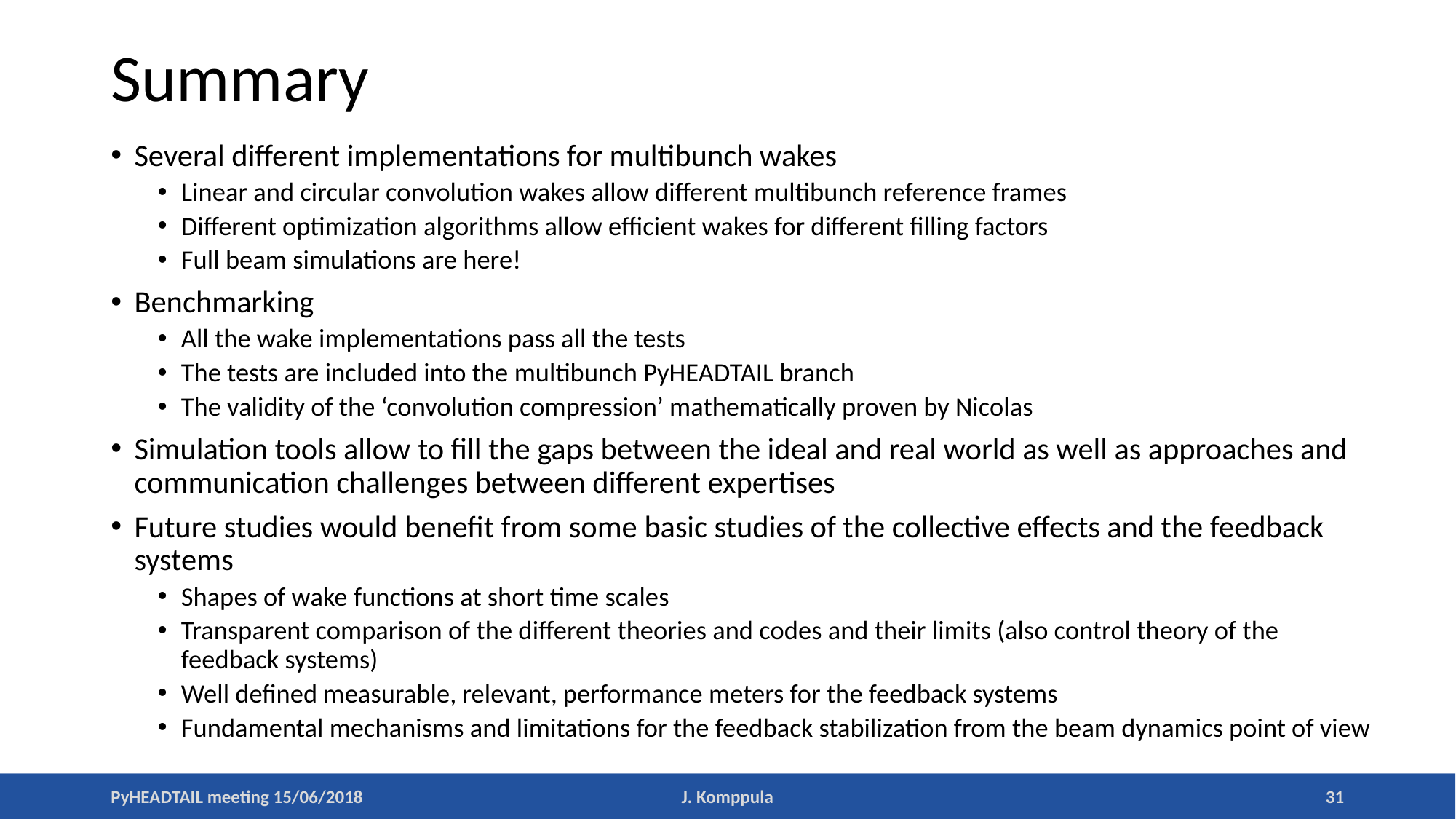

# Summary
Several different implementations for multibunch wakes
Linear and circular convolution wakes allow different multibunch reference frames
Different optimization algorithms allow efficient wakes for different filling factors
Full beam simulations are here!
Benchmarking
All the wake implementations pass all the tests
The tests are included into the multibunch PyHEADTAIL branch
The validity of the ‘convolution compression’ mathematically proven by Nicolas
Simulation tools allow to fill the gaps between the ideal and real world as well as approaches and communication challenges between different expertises
Future studies would benefit from some basic studies of the collective effects and the feedback systems
Shapes of wake functions at short time scales
Transparent comparison of the different theories and codes and their limits (also control theory of the feedback systems)
Well defined measurable, relevant, performance meters for the feedback systems
Fundamental mechanisms and limitations for the feedback stabilization from the beam dynamics point of view
PyHEADTAIL meeting 15/06/2018
J. Komppula
31